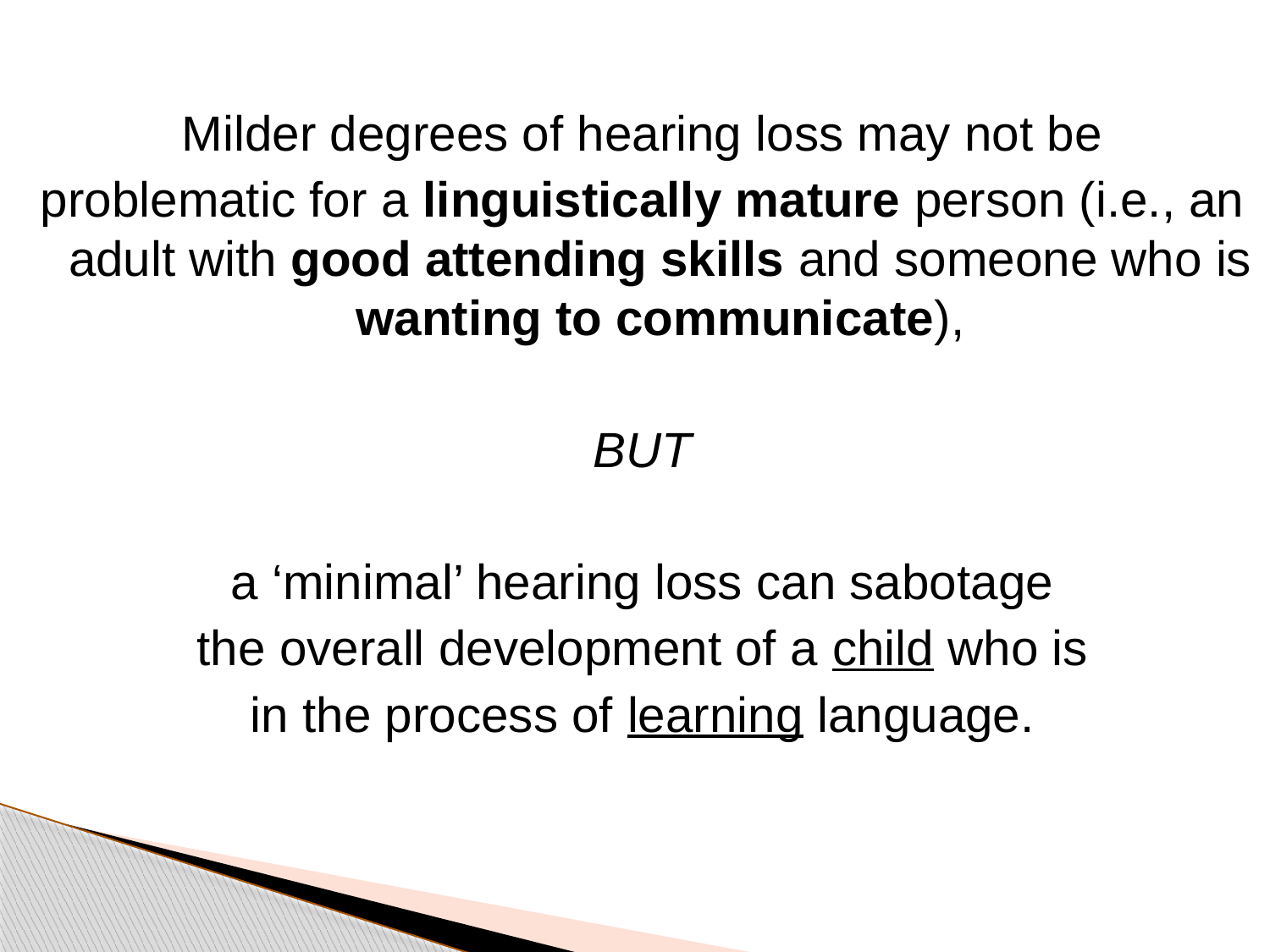

Milder degrees of hearing loss may not be
problematic for a linguistically mature person (i.e., an adult with good attending skills and someone who is wanting to communicate),

BUT

a ‘minimal’ hearing loss can sabotage
the overall development of a child who is
in the process of learning language.